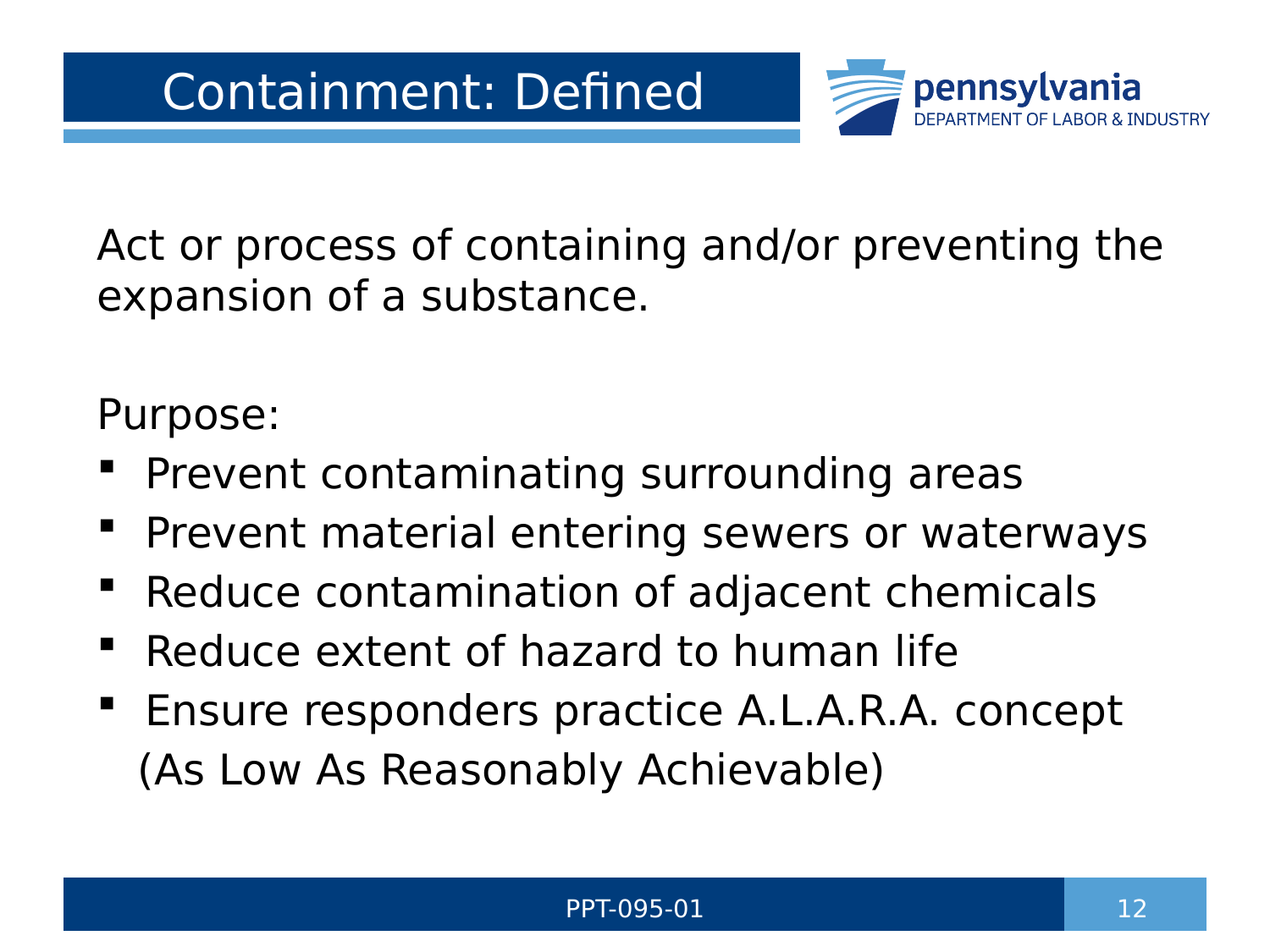

# Containment: Defined
Act or process of containing and/or preventing the expansion of a substance.

Purpose:
Prevent contaminating surrounding areas
Prevent material entering sewers or waterways
Reduce contamination of adjacent chemicals
Reduce extent of hazard to human life
Ensure responders practice A.L.A.R.A. concept
   (As Low As Reasonably Achievable)
PPT-095-01
12